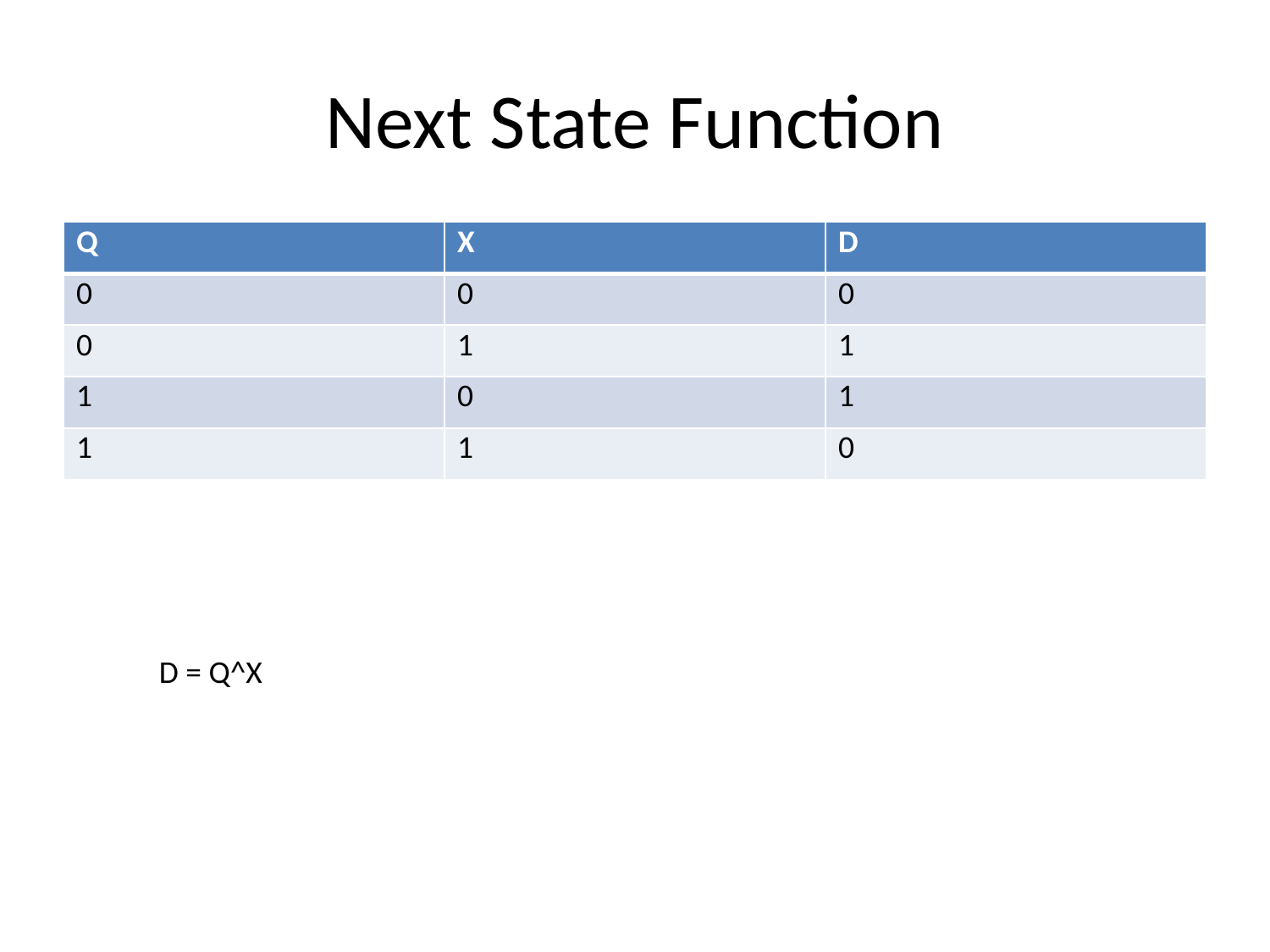

# Next State Function
| Q | X | D |
| --- | --- | --- |
| 0 | 0 | 0 |
| 0 | 1 | 1 |
| 1 | 0 | 1 |
| 1 | 1 | 0 |
D = Q^X